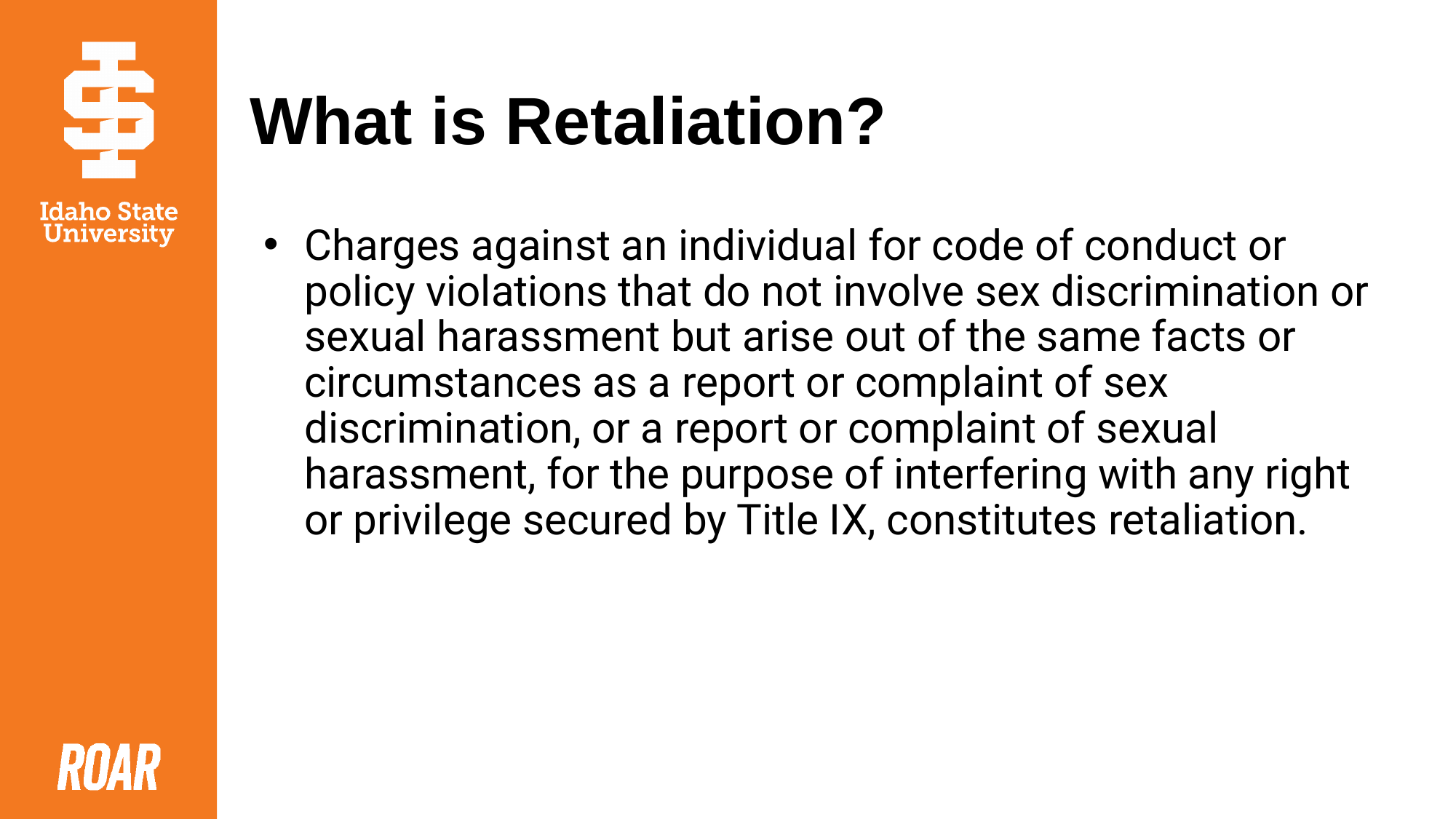

# What is Retaliation?
Charges against an individual for code of conduct or policy violations that do not involve sex discrimination or sexual harassment but arise out of the same facts or circumstances as a report or complaint of sex discrimination, or a report or complaint of sexual harassment, for the purpose of interfering with any right or privilege secured by Title IX, constitutes retaliation.